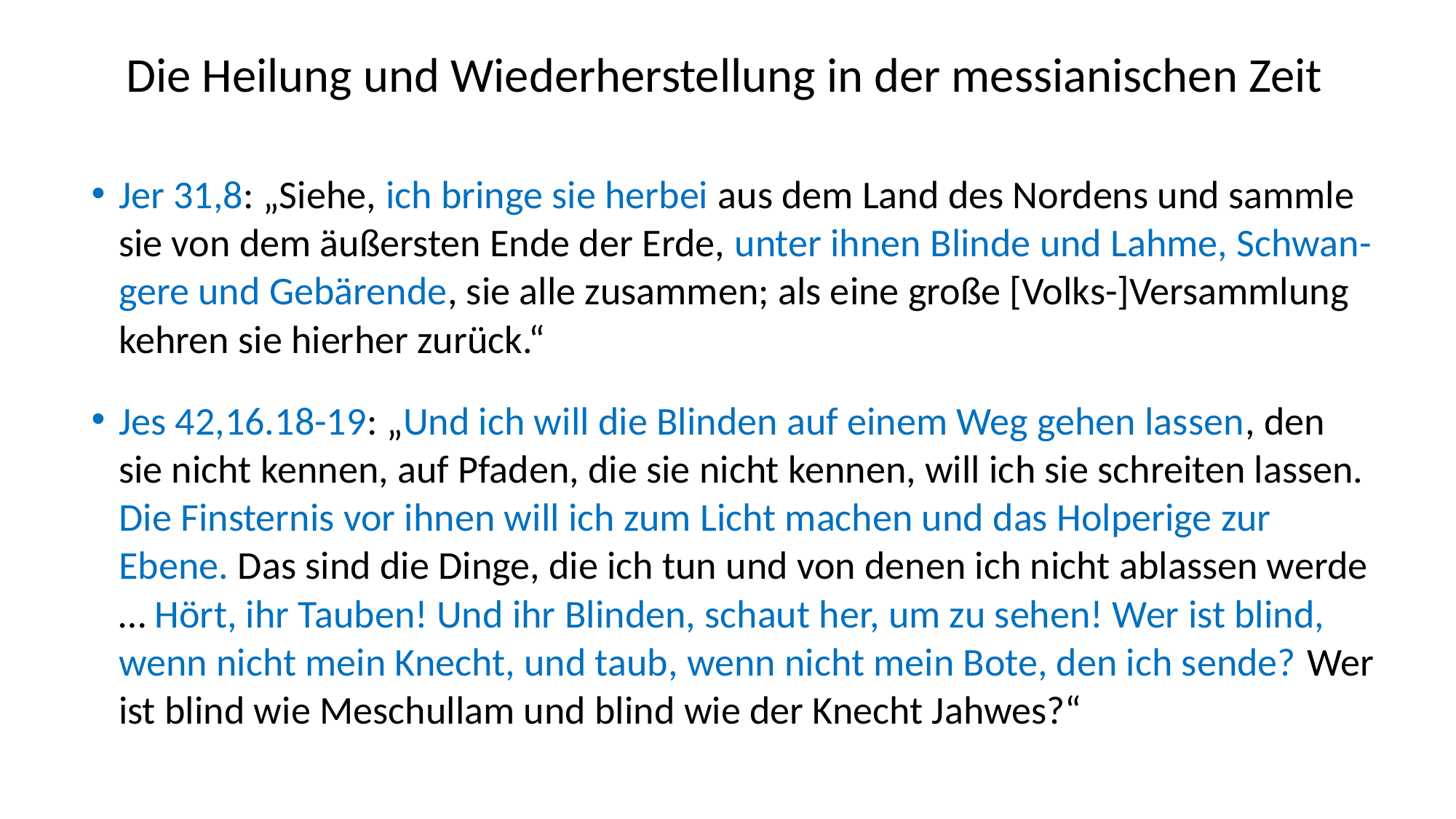

# Die Heilung und Wiederherstellung in der messianischen Zeit

Jer 31,8: „Siehe, ich bringe sie herbei aus dem Land des Nordens und sammle sie von dem äußersten Ende der Erde, unter ihnen Blinde und Lahme, Schwan-gere und Gebärende, sie alle zusammen; als eine große [Volks-]Versammlung kehren sie hierher zurück.“
Jes 42,16.18-19: „Und ich will die Blinden auf einem Weg gehen lassen, den sie nicht kennen, auf Pfaden, die sie nicht kennen, will ich sie schreiten lassen. Die Finsternis vor ihnen will ich zum Licht machen und das Holperige zur Ebene. Das sind die Dinge, die ich tun und von denen ich nicht ablassen werde … Hört, ihr Tauben! Und ihr Blinden, schaut her, um zu sehen! Wer ist blind, wenn nicht mein Knecht, und taub, wenn nicht mein Bote, den ich sende? Wer ist blind wie Meschullam und blind wie der Knecht Jahwes?“